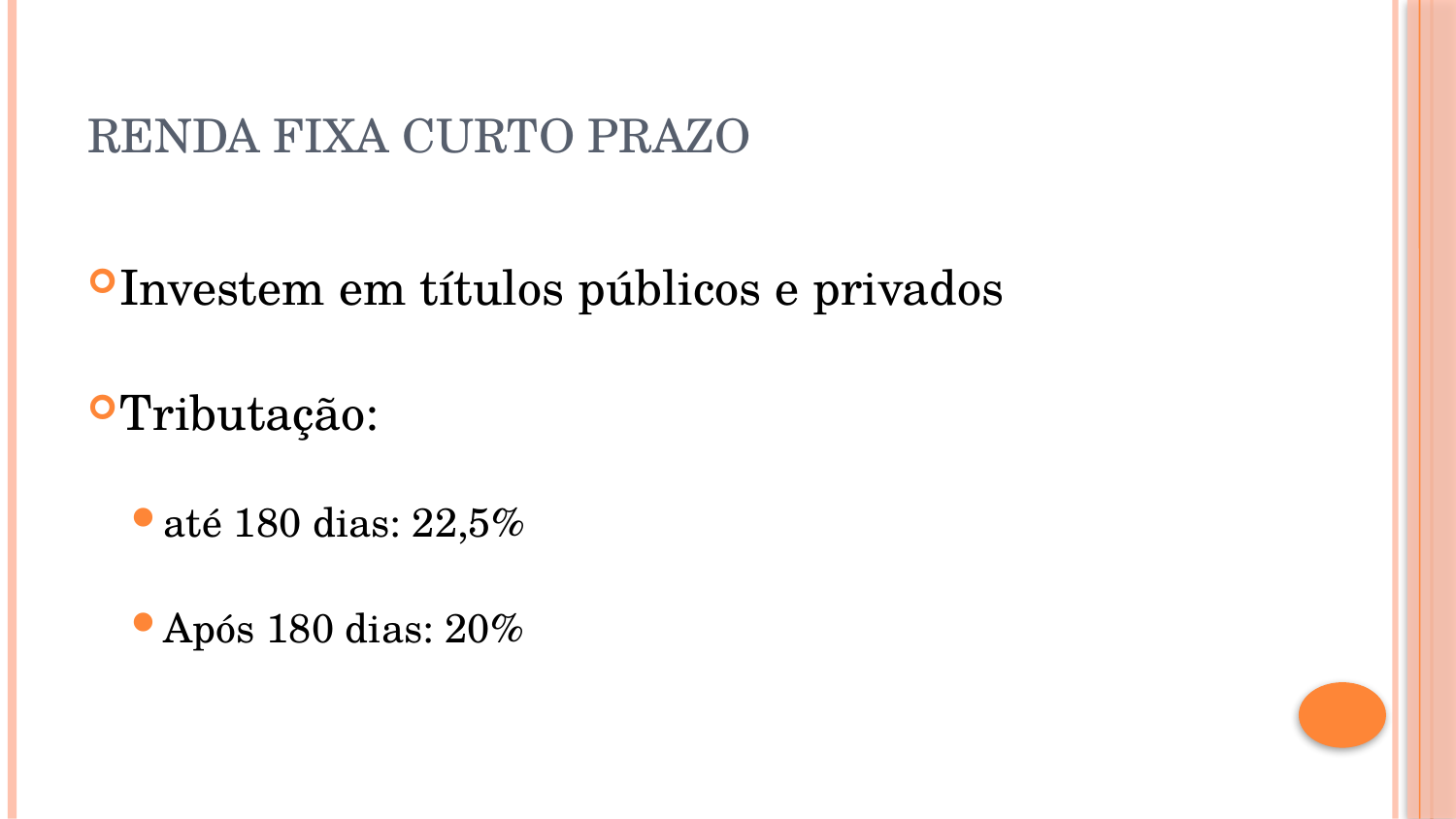

# Renda Fixa Curto Prazo
Investem em títulos públicos e privados
Tributação:
até 180 dias: 22,5%
Após 180 dias: 20%